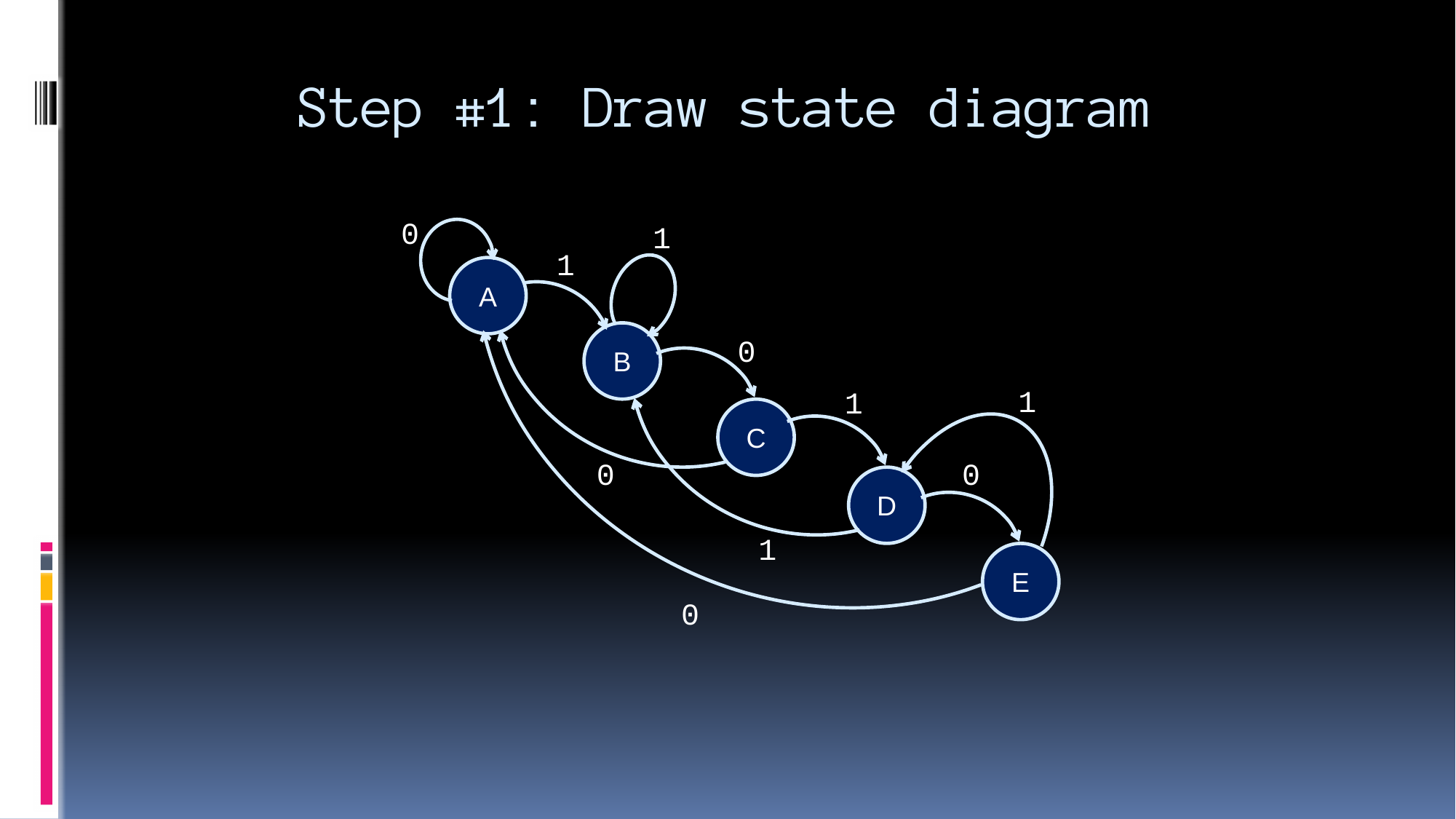

0
# Step #1: Draw state diagram

0
0

1

1
1

B
A
0

C
1

1

D
0

E